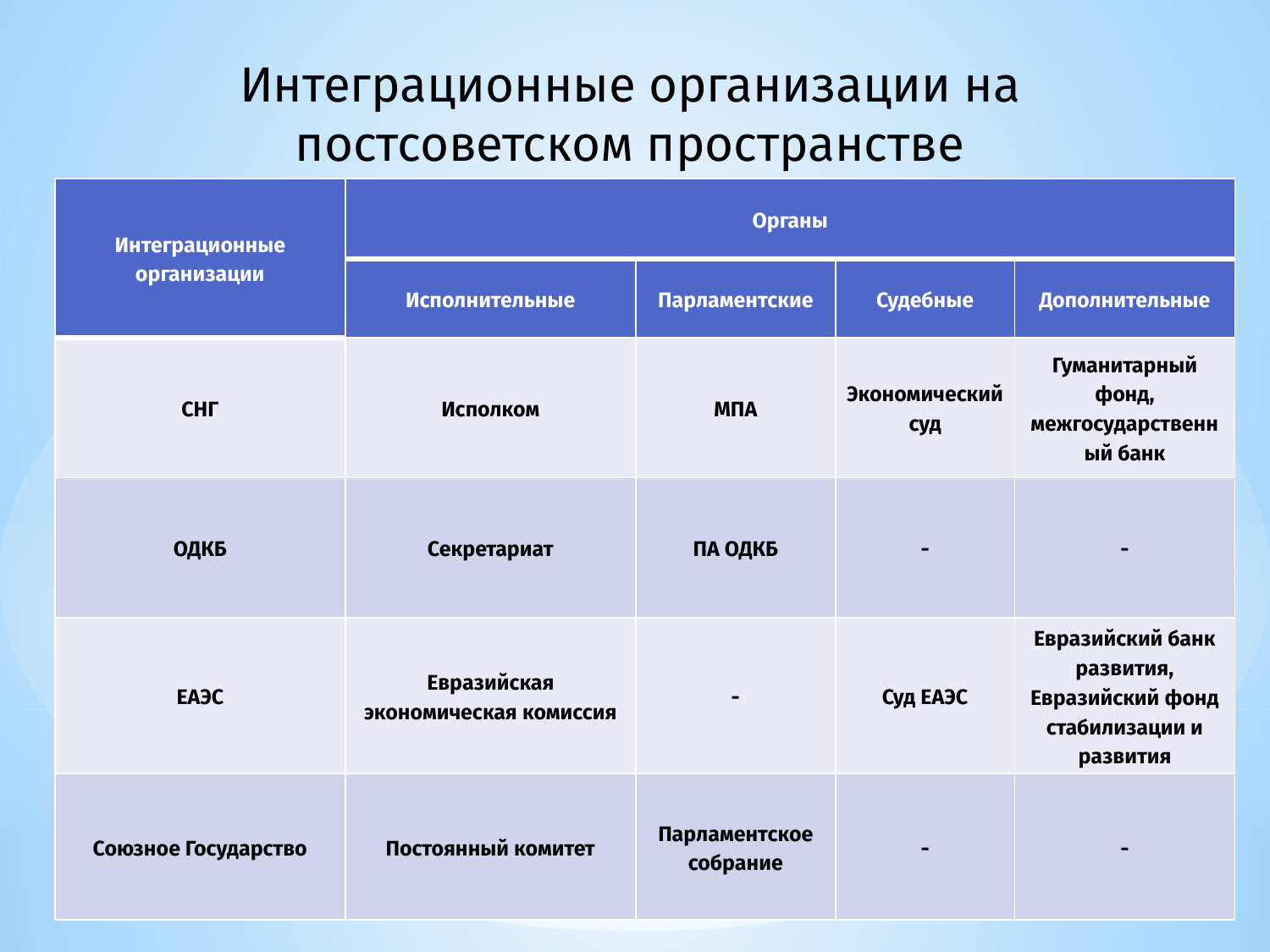

Интеграционные организации на постсоветском пространстве
| Интеграционные организации | Органы |  |  |  |
| --- | --- | --- | --- | --- |
|  | Исполнительные | Парламентские | Судебные | Дополнительные |
| СНГ | Исполком | МПА | Экономический суд | Гуманитарный фонд, межгосударственный банк |
| ОДКБ | Секретариат | ПА ОДКБ | - | - |
| ЕАЭС | Евразийская экономическая комиссия | - | Суд ЕАЭС | Евразийский банк развития, Евразийский фонд стабилизации и развития |
| Союзное Государство | Постоянный комитет | Парламентское собрание | - | - |